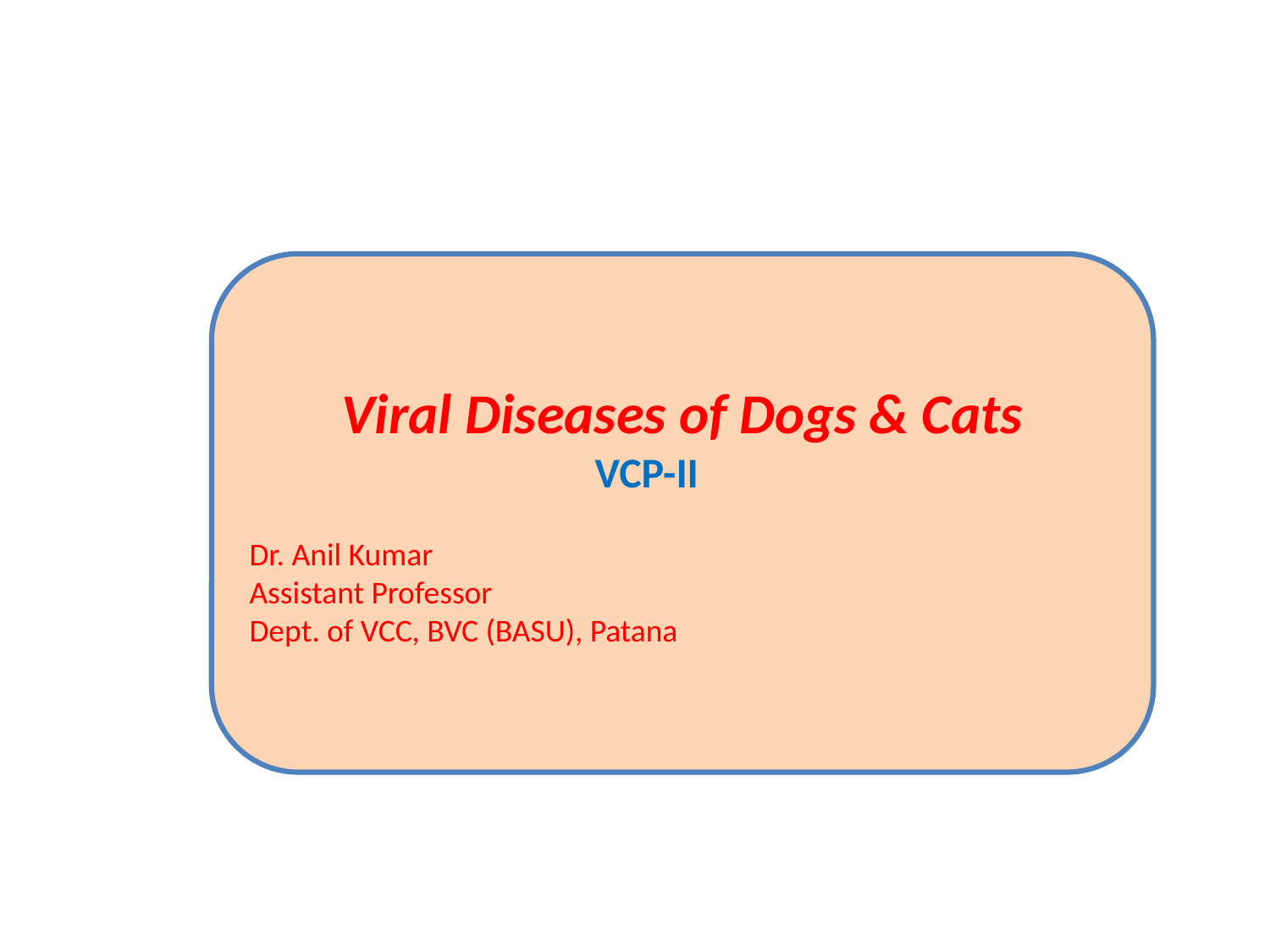

Viral Diseases of Dogs & Cats
                                                VCP-II

Dr. Anil Kumar
Assistant Professor
Dept. of VCC, BVC (BASU), Patana